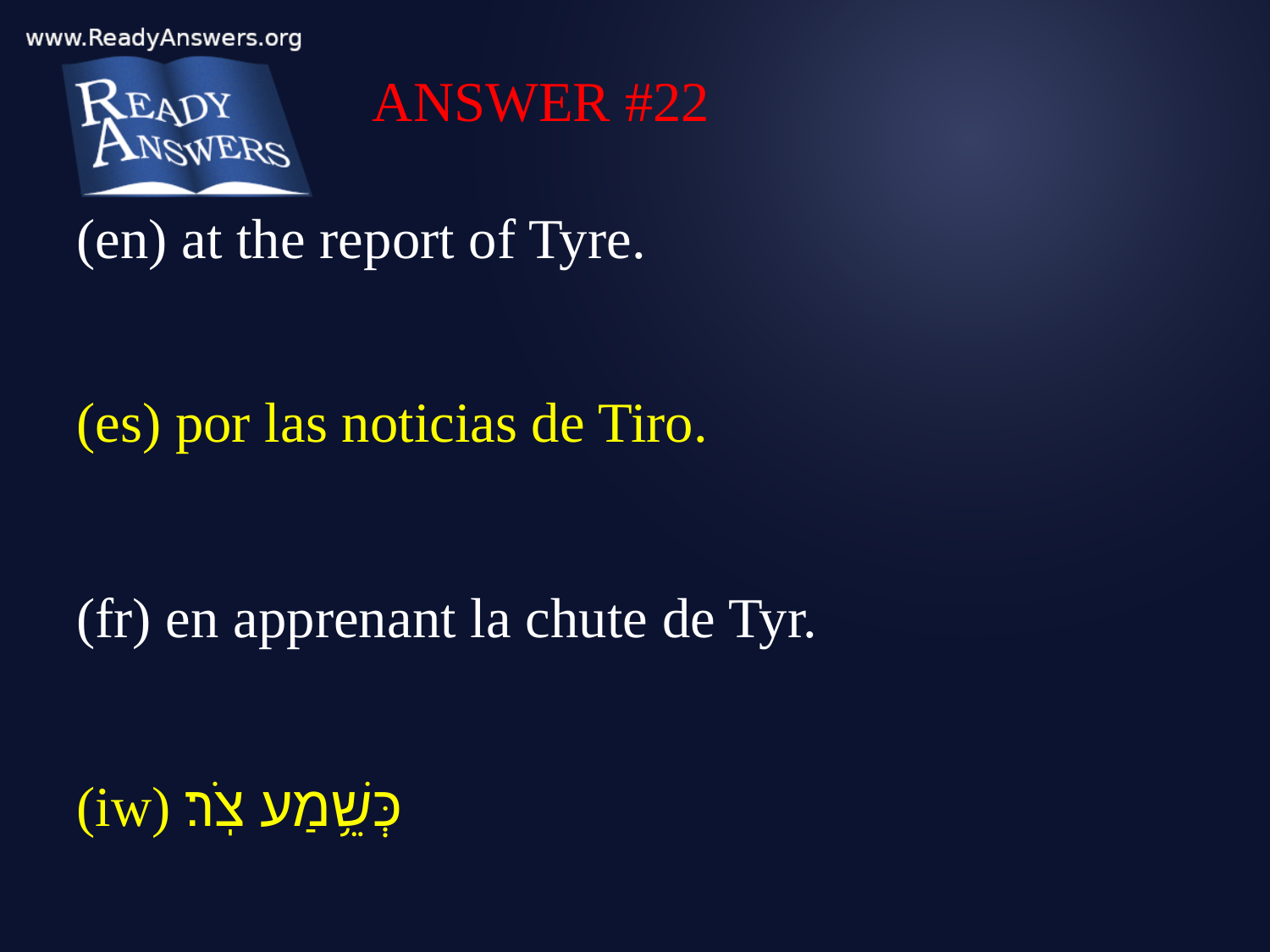

ANSWER #22
(en) at the report of Tyre.
(es) por las noticias de Tiro.
(fr) en apprenant la chute de Tyr.
(iw) כְּשֵׁ֥מַע צֹֽר׃